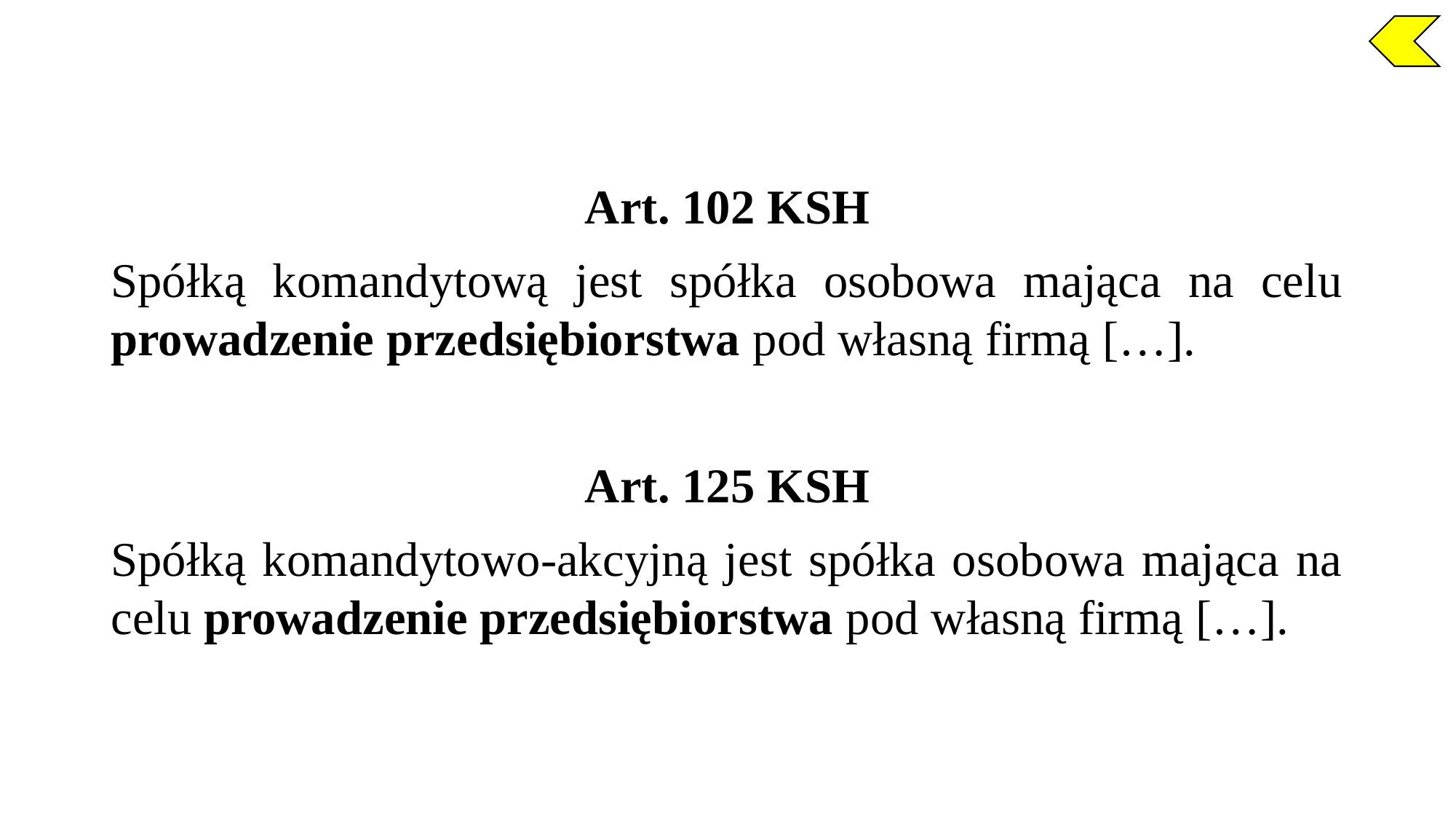

Art. 102 KSH
Spółką komandytową jest spółka osobowa mająca na celu prowadzenie przedsiębiorstwa pod własną firmą […].

Art. 125 KSH
Spółką komandytowo-akcyjną jest spółka osobowa mająca na celu prowadzenie przedsiębiorstwa pod własną firmą […].